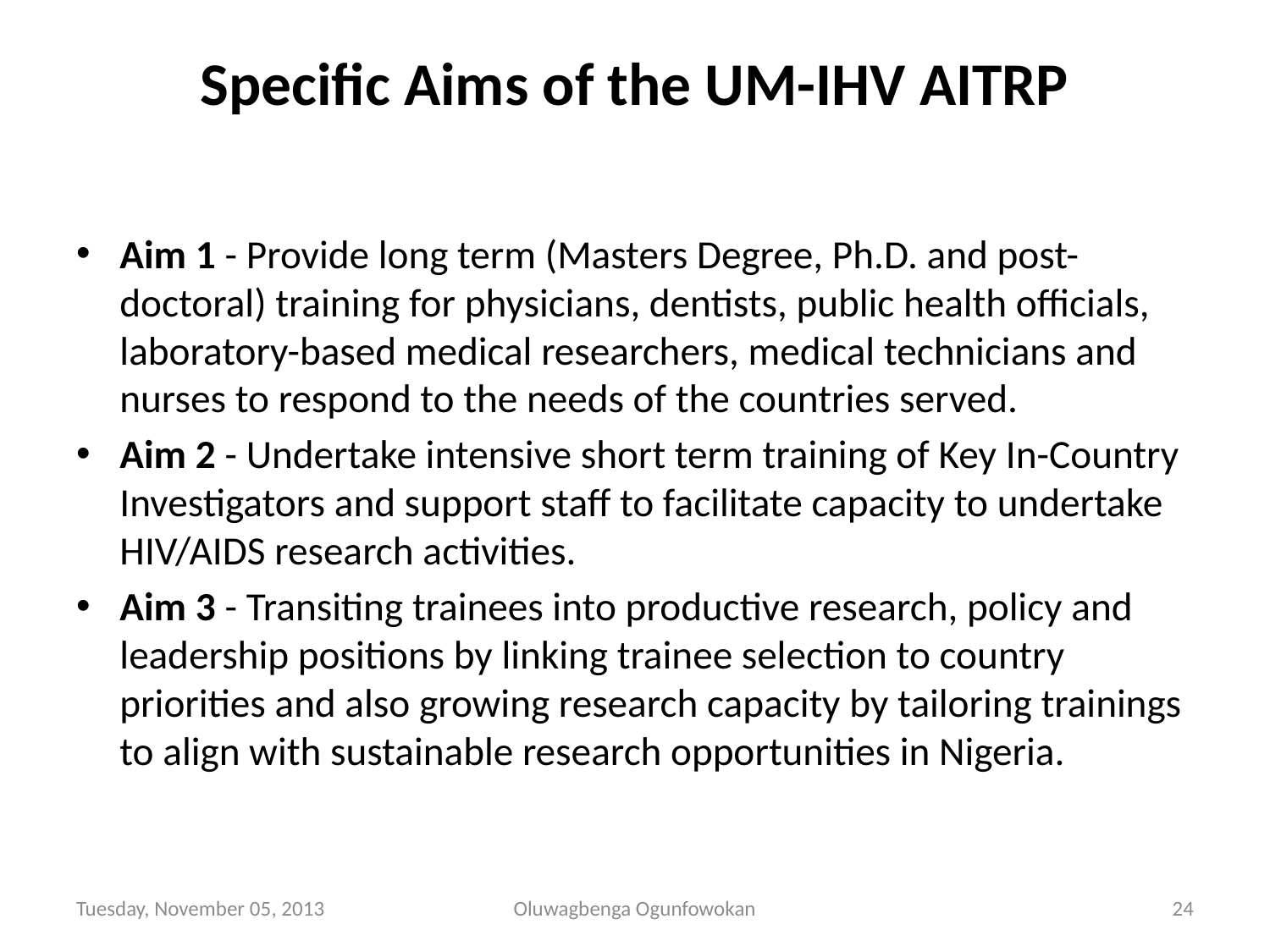

# Specific Aims of the UM-IHV AITRP
Aim 1 - Provide long term (Masters Degree, Ph.D. and post-doctoral) training for physicians, dentists, public health officials, laboratory-based medical researchers, medical technicians and nurses to respond to the needs of the countries served.
Aim 2 - Undertake intensive short term training of Key In-Country Investigators and support staff to facilitate capacity to undertake HIV/AIDS research activities.
Aim 3 - Transiting trainees into productive research, policy and leadership positions by linking trainee selection to country priorities and also growing research capacity by tailoring trainings to align with sustainable research opportunities in Nigeria.

Tuesday, November 05, 2013
Oluwagbenga Ogunfowokan
24